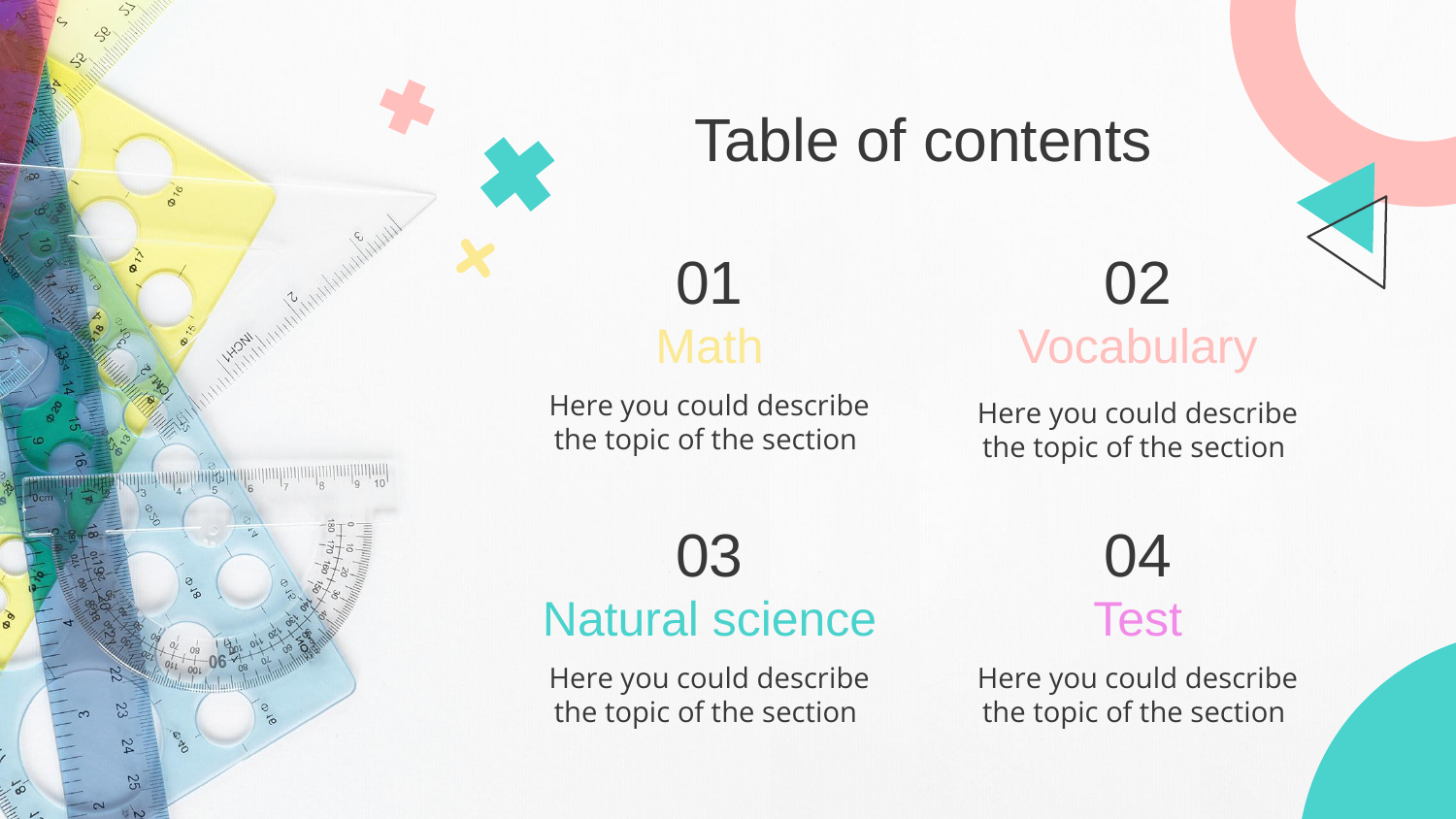

# Table of contents
02
01
Math
Vocabulary
Here you could describe the topic of the section
Here you could describe the topic of the section
03
04
Natural science
Test
Here you could describe the topic of the section
Here you could describe the topic of the section